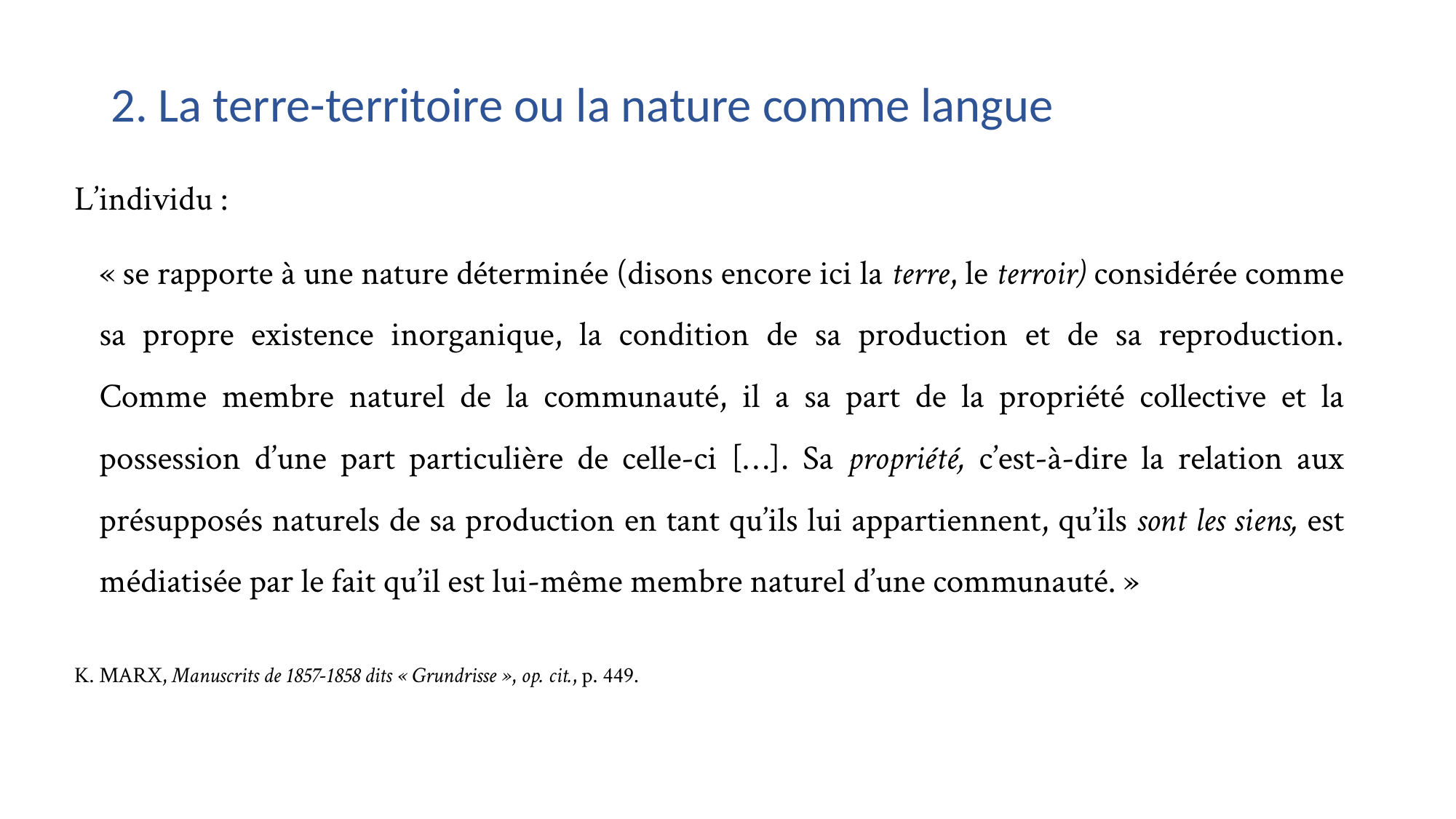

# 2. La terre-territoire ou la nature comme langue
L’individu :
« se rapporte à une nature déterminée (disons encore ici la terre, le terroir) considérée comme sa propre existence inorganique, la condition de sa production et de sa reproduction. Comme membre naturel de la communauté, il a sa part de la propriété collective et la possession d’une part particulière de celle-ci […]. Sa propriété, c’est-à-dire la relation aux présupposés naturels de sa production en tant qu’ils lui appartiennent, qu’ils sont les siens, est médiatisée par le fait qu’il est lui-même membre naturel d’une communauté. »

K. Marx, Manuscrits de 1857-1858 dits « Grundrisse », op. cit., p. 449.